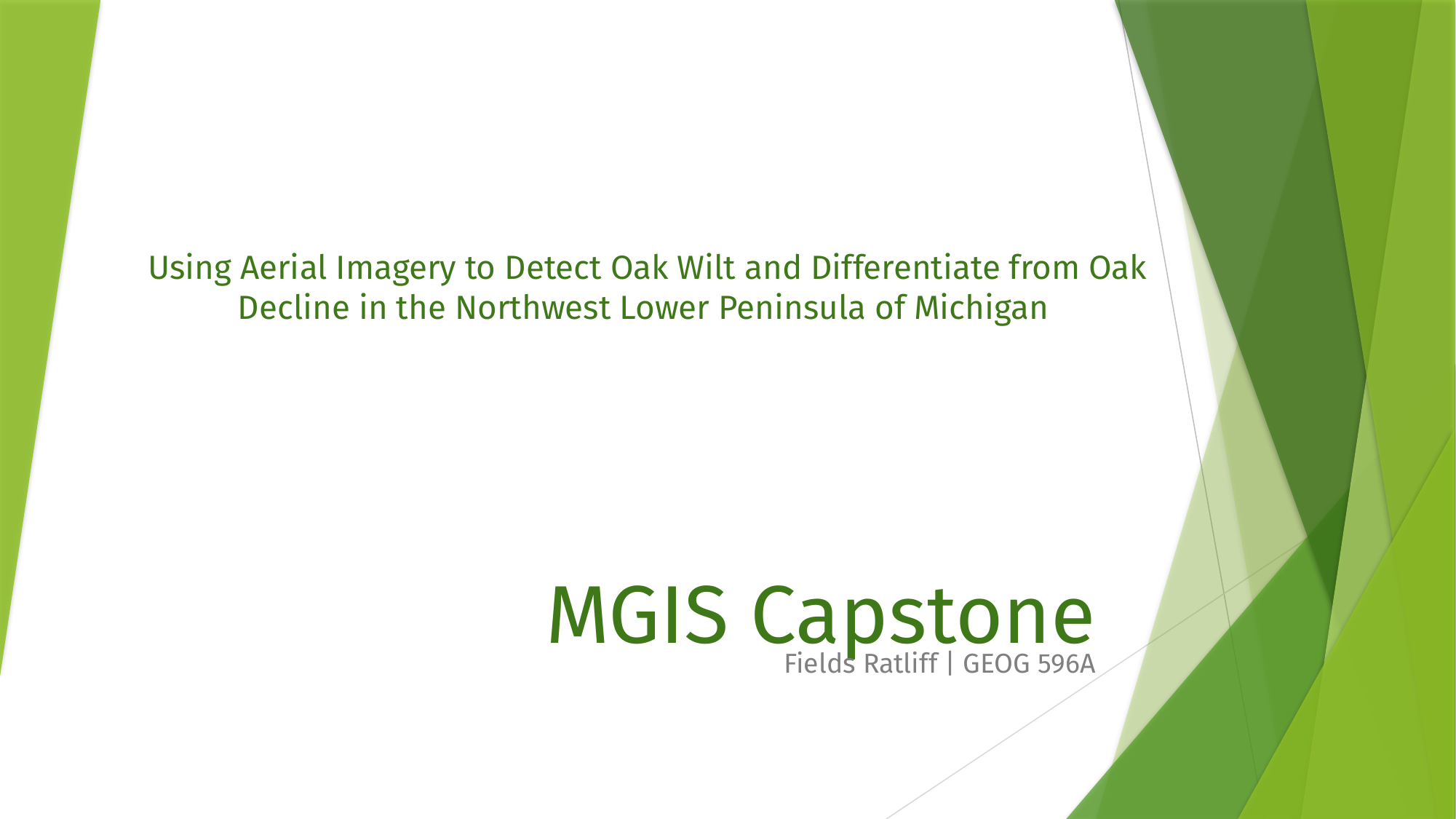

Using Aerial Imagery to Detect Oak Wilt and Differentiate from Oak Decline in the Northwest Lower Peninsula of Michigan
# MGIS Capstone
Fields Ratliff | GEOG 596A